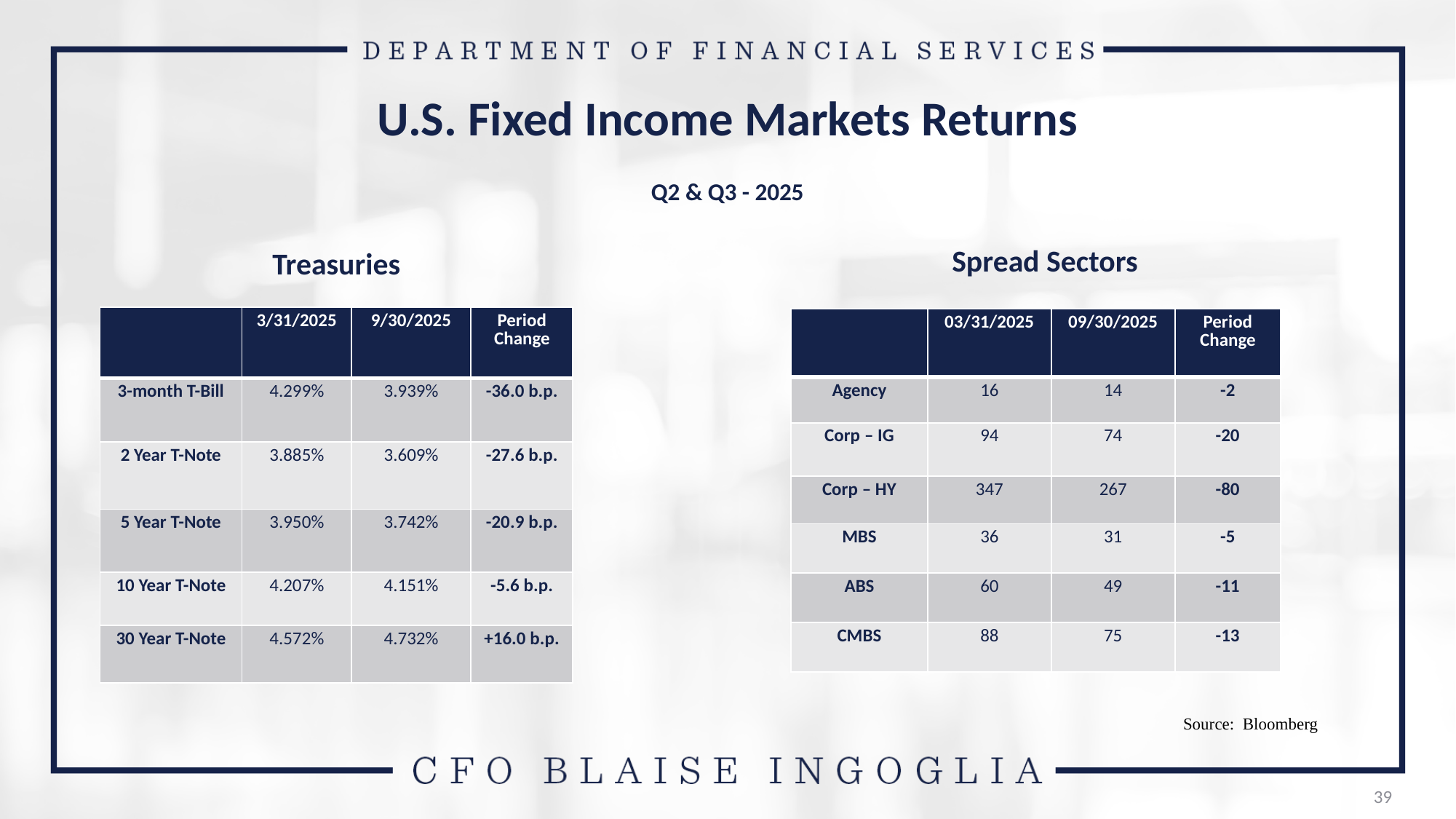

# U.S. Fixed Income Markets Returns
Q2 & Q3 - 2025
Spread Sectors
Treasuries
|  | 3/31/2025 | 9/30/2025 | Period Change |
| --- | --- | --- | --- |
| 3-month T-Bill | 4.299% | 3.939% | -36.0 b.p. |
| 2 Year T-Note | 3.885% | 3.609% | -27.6 b.p. |
| 5 Year T-Note | 3.950% | 3.742% | -20.9 b.p. |
| 10 Year T-Note | 4.207% | 4.151% | -5.6 b.p. |
| 30 Year T-Note | 4.572% | 4.732% | +16.0 b.p. |
|  | 03/31/2025 | 09/30/2025 | Period Change |
| --- | --- | --- | --- |
| Agency | 16 | 14 | -2 |
| Corp – IG | 94 | 74 | -20 |
| Corp – HY | 347 | 267 | -80 |
| MBS | 36 | 31 | -5 |
| ABS | 60 | 49 | -11 |
| CMBS | 88 | 75 | -13 |
Source:  Bloomberg
39